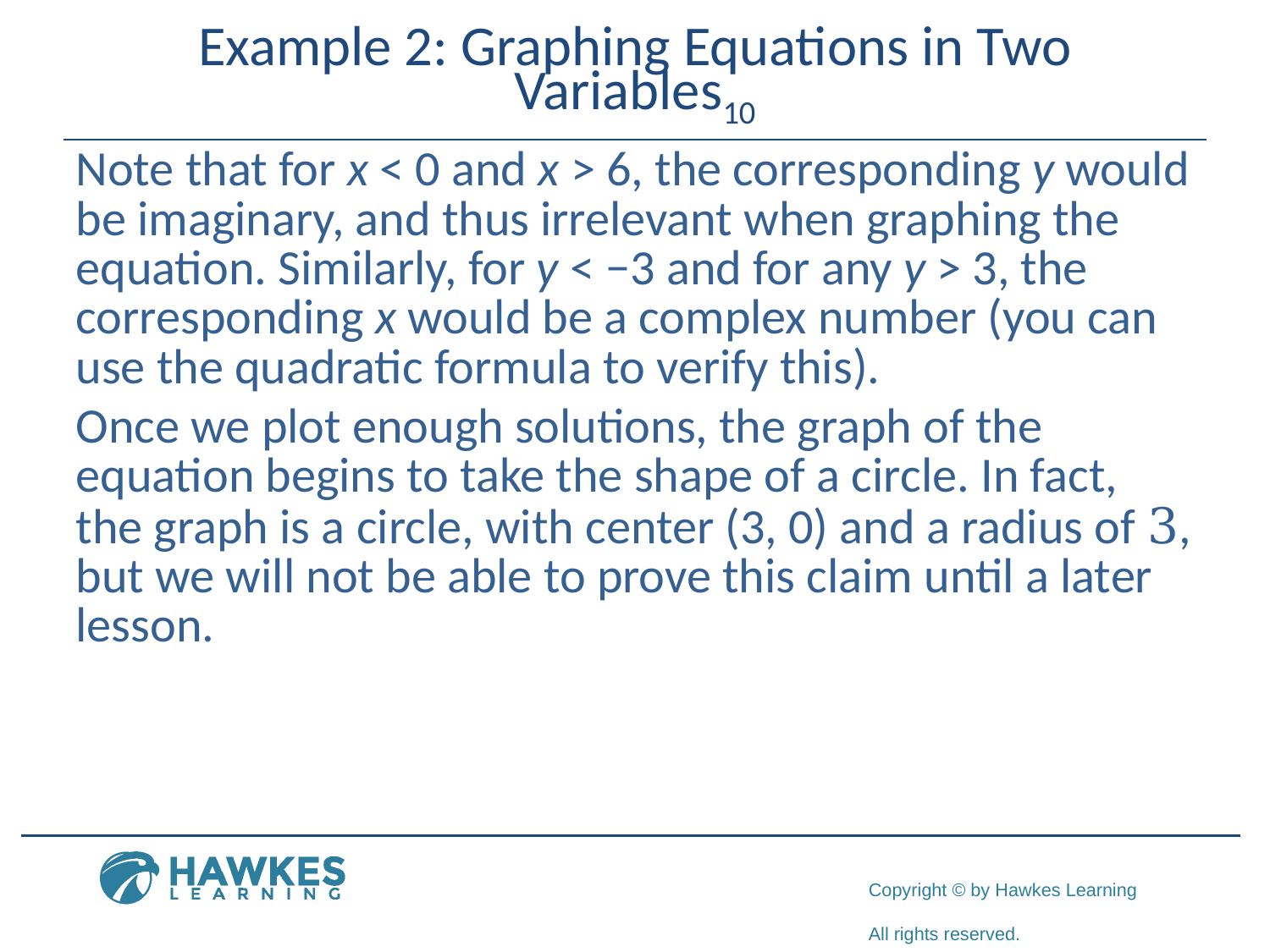

# Example 2: Graphing Equations in Two Variables10
​Note that for x < 0 and x > 6, the corresponding y would be imaginary, and thus irrelevant when graphing the equation. Similarly, for y < −3 and for any y > 3, the corresponding x would be a complex number (you can use the quadratic formula to verify this).
​Once we plot enough solutions, the graph of the equation begins to take the shape of a circle. In fact, the graph is a circle, with center (3, 0) and a radius of 3, but we will not be able to prove this claim until a later lesson.
​